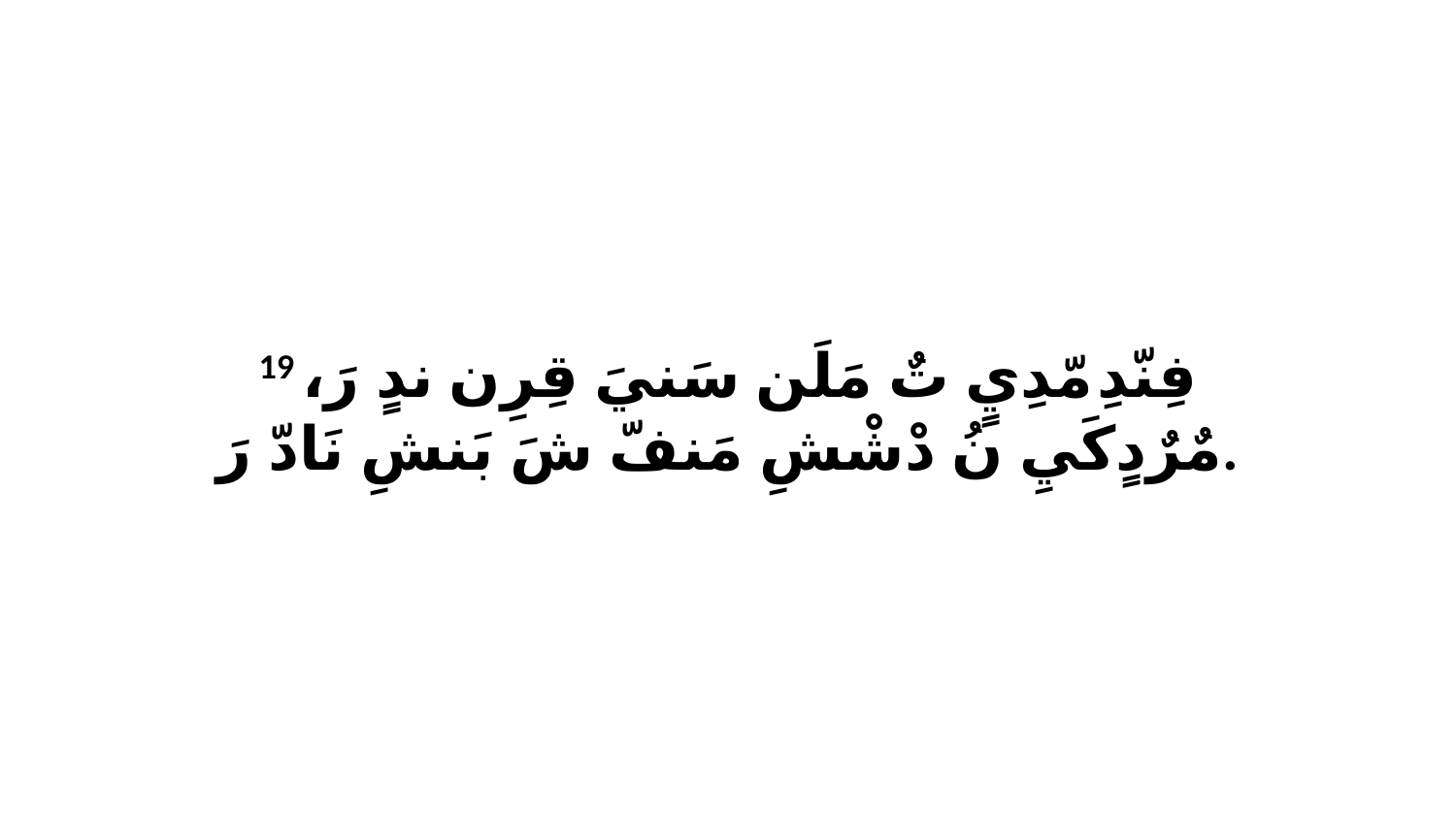

19 فِنّدِ مّدِيٍ تٌ مَلَن سَنيَ قِرِن ندٍ رَ، مٌرٌدٍكَيِ نُ دْشْشِ مَنفّ شَ بَنشِ نَادّ رَ.